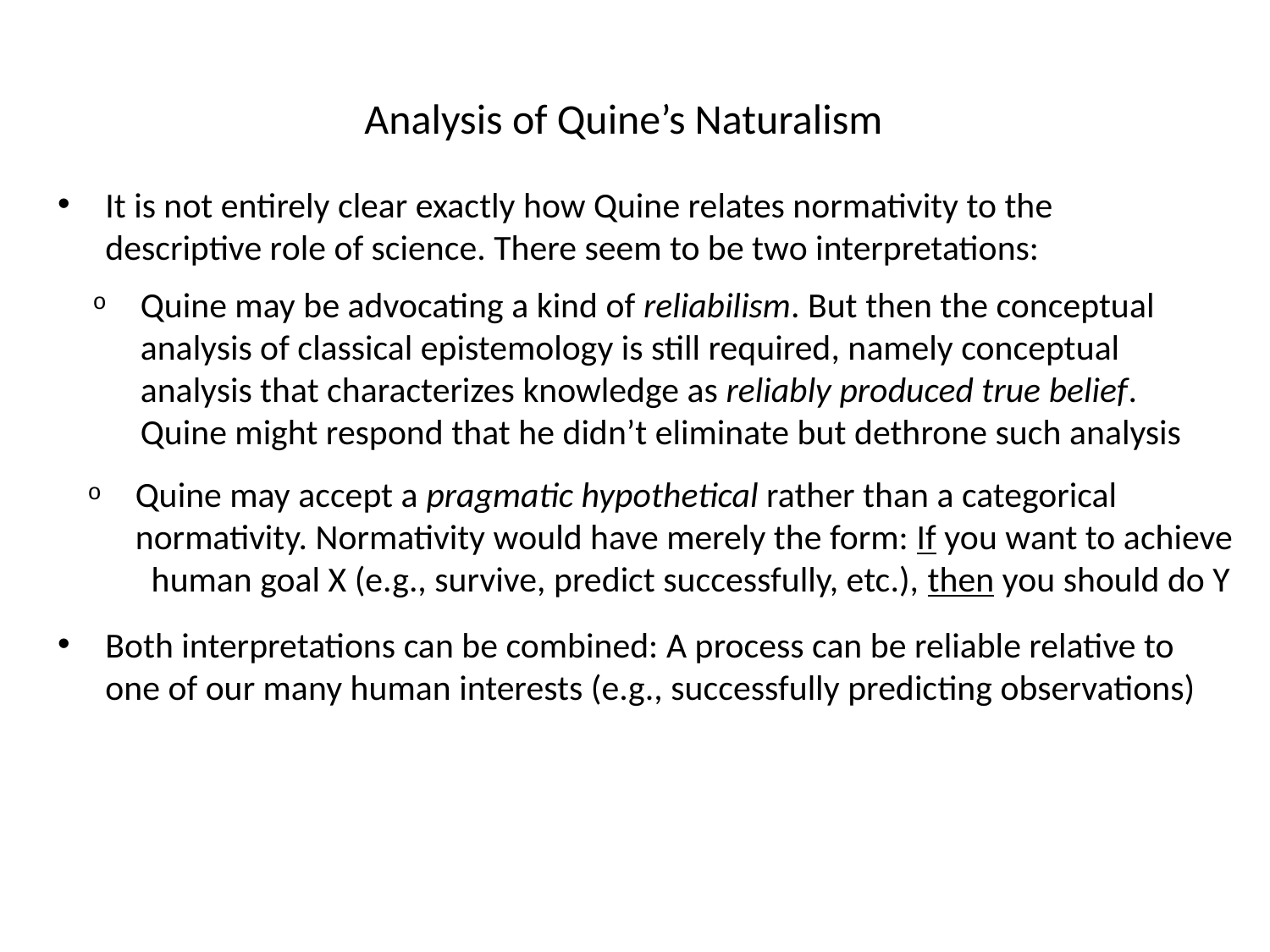

# Analysis of Quine’s Naturalism
It is not entirely clear exactly how Quine relates normativity to the        descriptive role of science. There seem to be two interpretations:

Quine may be advocating a kind of reliabilism. But then the conceptual           analysis of classical epistemology is still required, namely conceptual         analysis that characterizes knowledge as reliably produced true belief.          Quine might respond that he didn’t eliminate but dethrone such analysis

Quine may accept a pragmatic hypothetical rather than a categorical        normativity. Normativity would have merely the form: If you want to achieve         human goal X (e.g., survive, predict successfully, etc.), then you should do Y

Both interpretations can be combined: A process can be reliable relative to    one of our many human interests (e.g., successfully predicting observations)